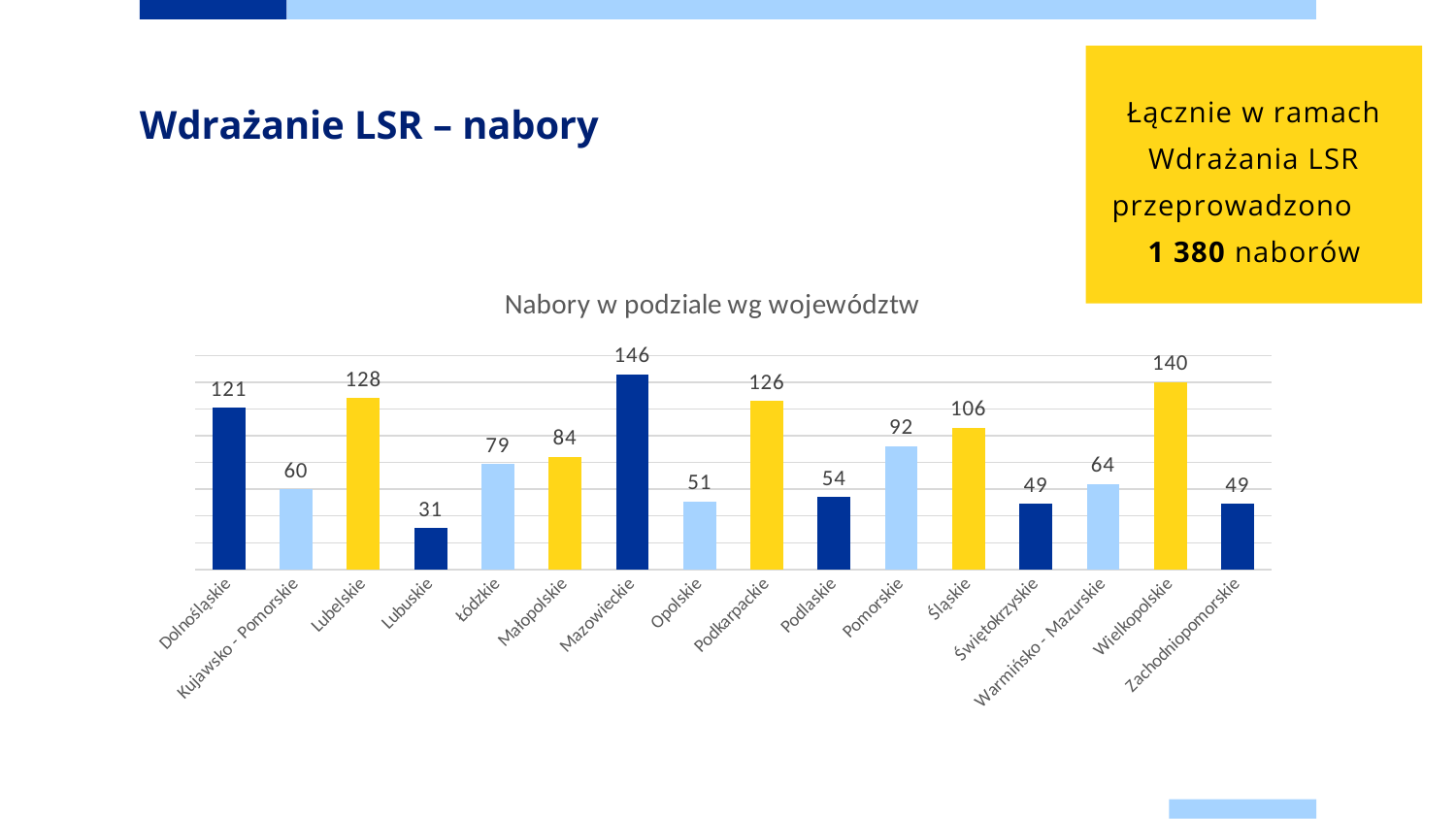

Łącznie w ramach Wdrażania LSR przeprowadzono      1 380 naborów
# Wdrażanie LSR – nabory

### Chart: Nabory w podziale wg województw

| Category |  |
|---|---|
| Dolnośląskie | 121.0 |
| Kujawsko - Pomorskie | 60.0 |
| Lubelskie | 128.0 |
| Lubuskie | 31.0 |
| Łódzkie | 79.0 |
| Małopolskie | 84.0 |
| Mazowieckie | 146.0 |
| Opolskie | 51.0 |
| Podkarpackie | 126.0 |
| Podlaskie | 54.0 |
| Pomorskie | 92.0 |
| Śląskie | 106.0 |
| Świętokrzyskie | 49.0 |
| Warmińsko - Mazurskie | 64.0 |
| Wielkopolskie | 140.0 |
| Zachodniopomorskie | 49.0 |